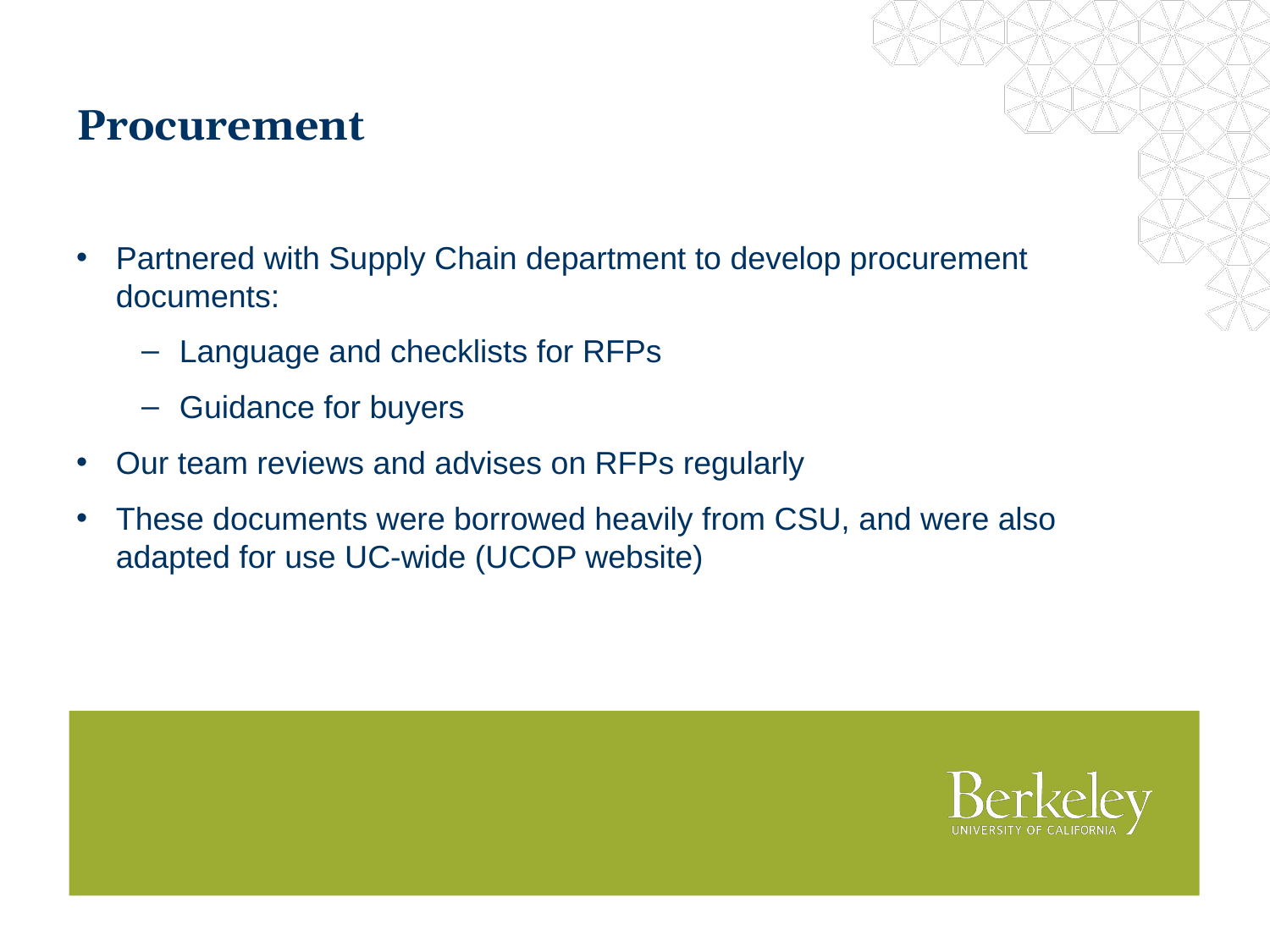

Procurement
Partnered with Supply Chain department to develop procurement documents:
Language and checklists for RFPs
Guidance for buyers
Our team reviews and advises on RFPs regularly
These documents were borrowed heavily from CSU, and were also adapted for use UC-wide (UCOP website)